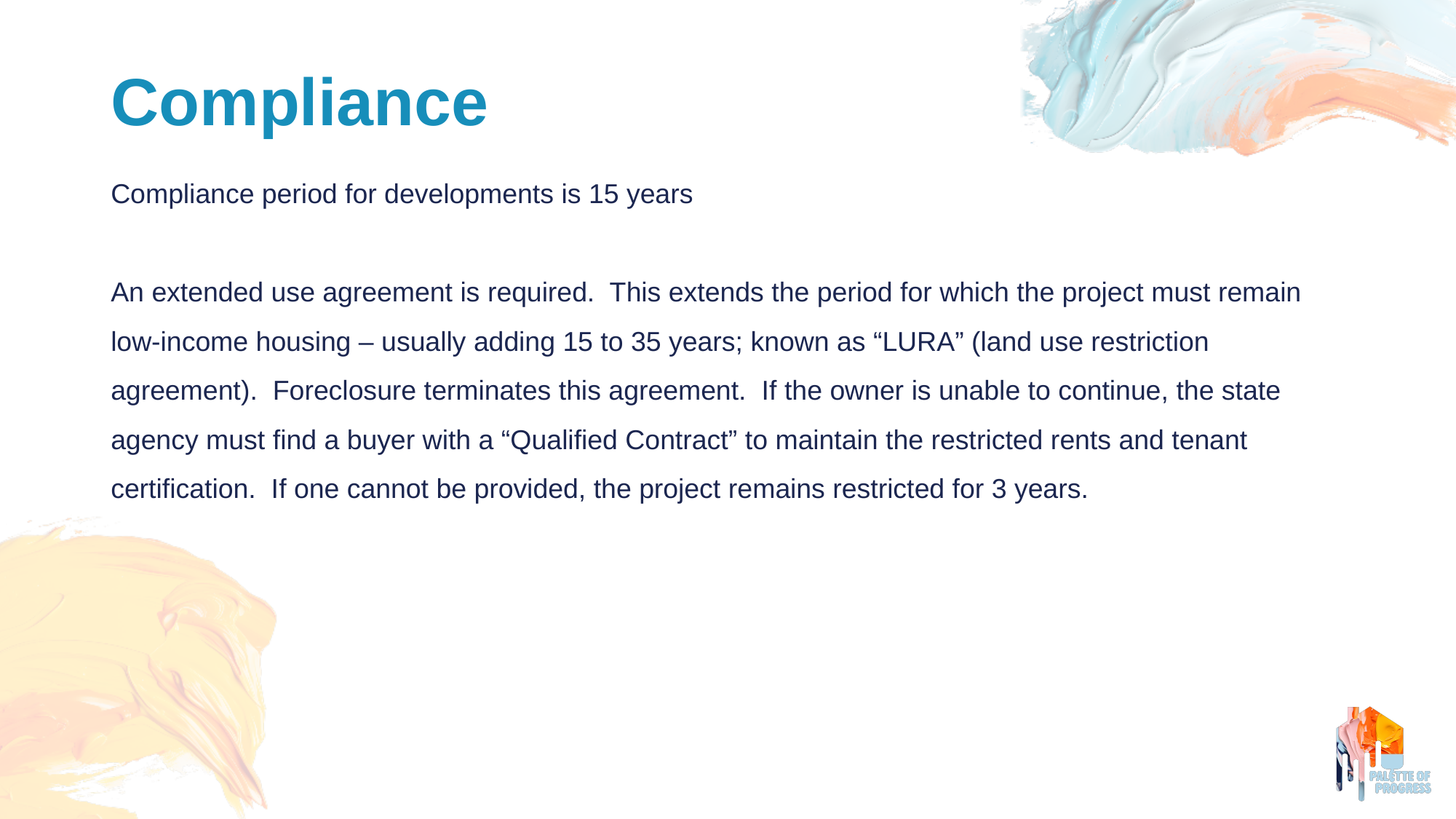

# Compliance
Compliance period for developments is 15 years

An extended use agreement is required.  This extends the period for which the project must remain low-income housing – usually adding 15 to 35 years; known as “LURA” (land use restriction agreement).  Foreclosure terminates this agreement.  If the owner is unable to continue, the state agency must find a buyer with a “Qualified Contract” to maintain the restricted rents and tenant certification.  If one cannot be provided, the project remains restricted for 3 years.